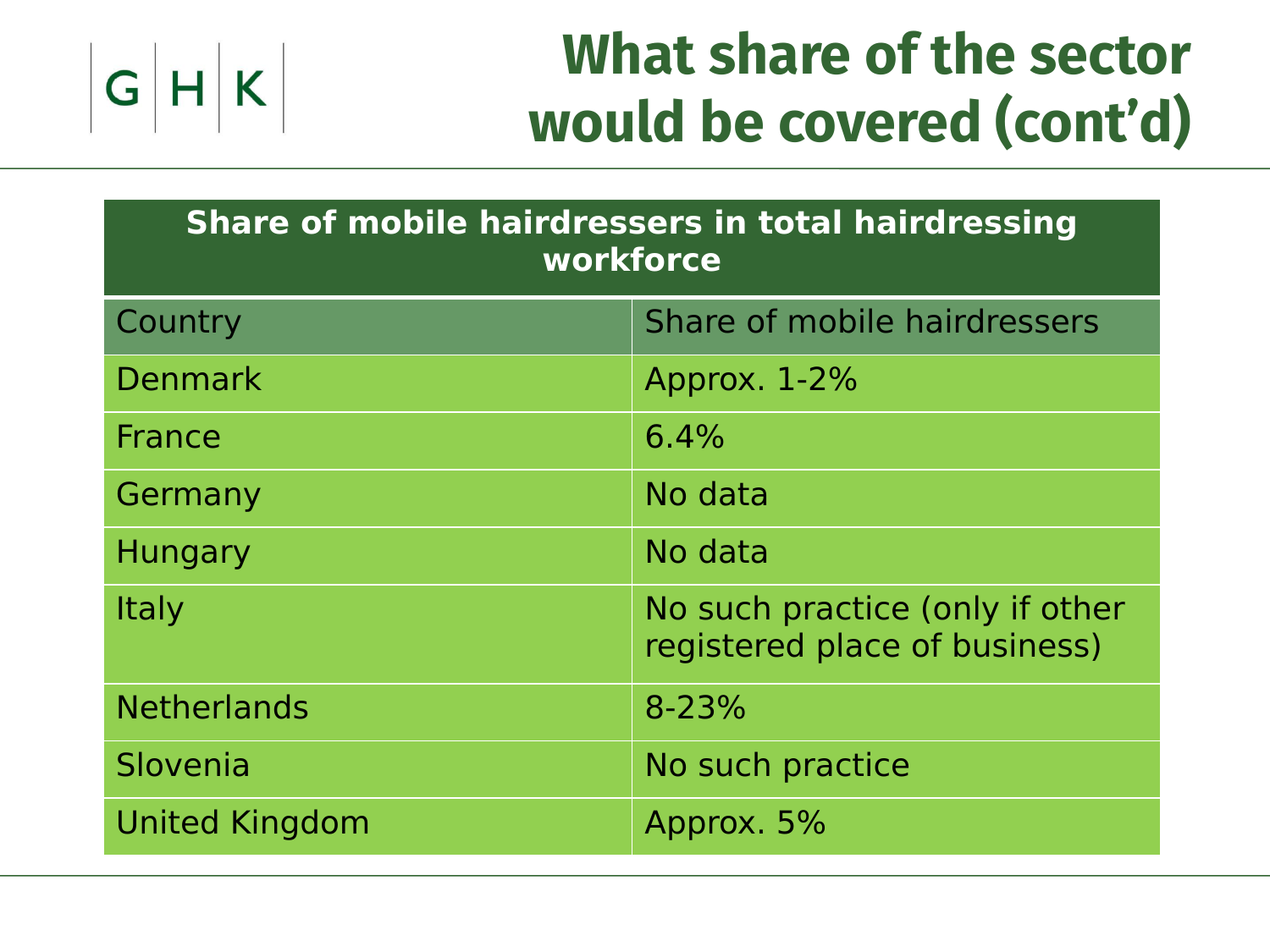

# What share of the sector would be covered (cont’d)
| Share of mobile hairdressers in total hairdressing workforce |  |
| --- | --- |
| Country | Share of mobile hairdressers |
| Denmark | Approx. 1-2% |
| France | 6.4% |
| Germany | No data |
| Hungary | No data |
| Italy | No such practice (only if other registered place of business) |
| Netherlands | 8-23% |
| Slovenia | No such practice |
| United Kingdom | Approx. 5% |